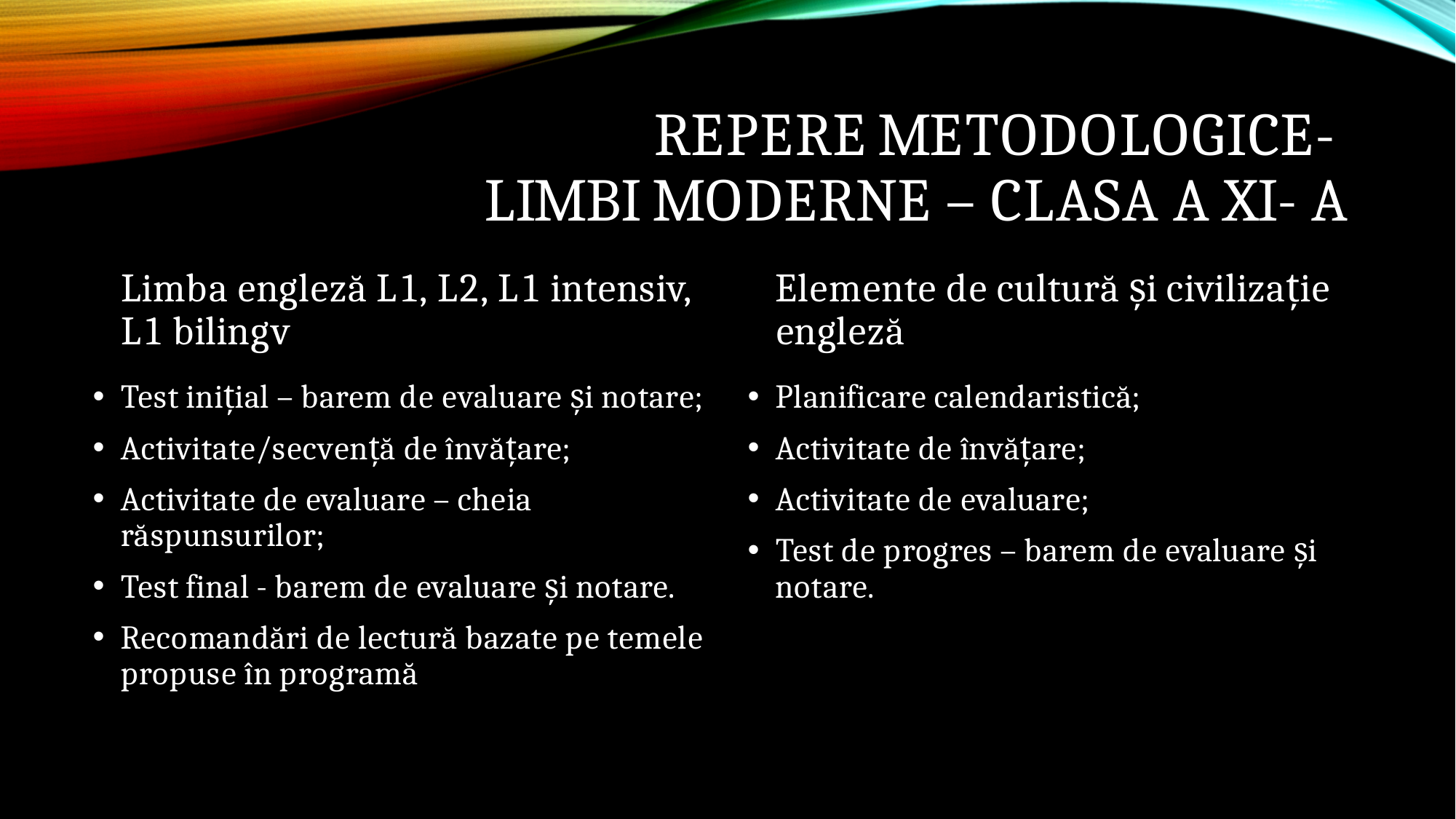

# Repere metodologice- limbi moderne – clasa a XI- a
Limba engleză L1, L2, L1 intensiv, L1 bilingv
Elemente de cultură și civilizație engleză
Test inițial – barem de evaluare și notare;
Activitate/secvență de învățare;
Activitate de evaluare – cheia răspunsurilor;
Test final - barem de evaluare și notare.
Recomandări de lectură bazate pe temele propuse în programă

Planificare calendaristică;
Activitate de învățare;
Activitate de evaluare;
Test de progres – barem de evaluare și notare.